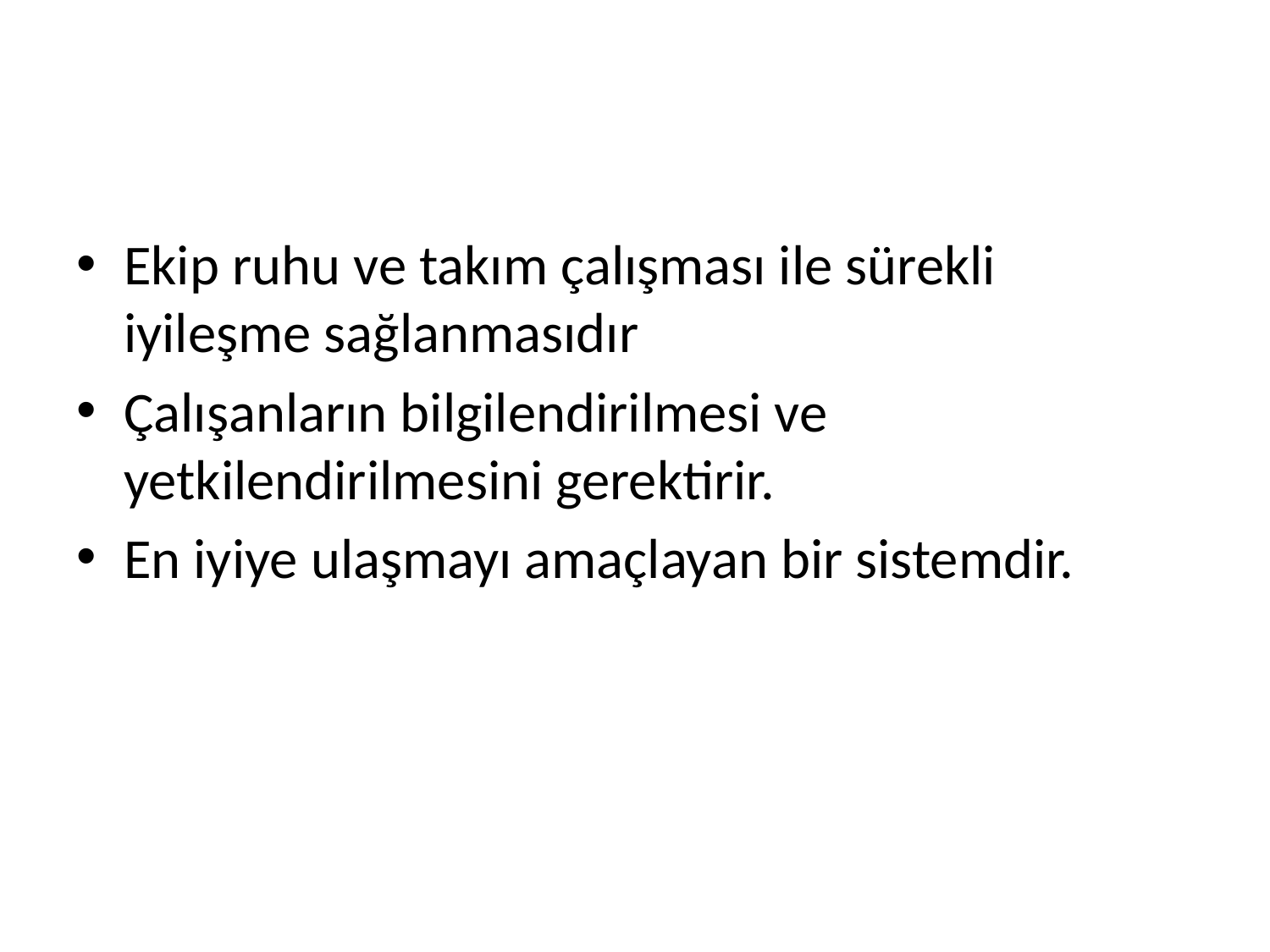

#
Ekip ruhu ve takım çalışması ile sürekli iyileşme sağlanmasıdır
Çalışanların bilgilendirilmesi ve yetkilendirilmesini gerektirir.
En iyiye ulaşmayı amaçlayan bir sistemdir.